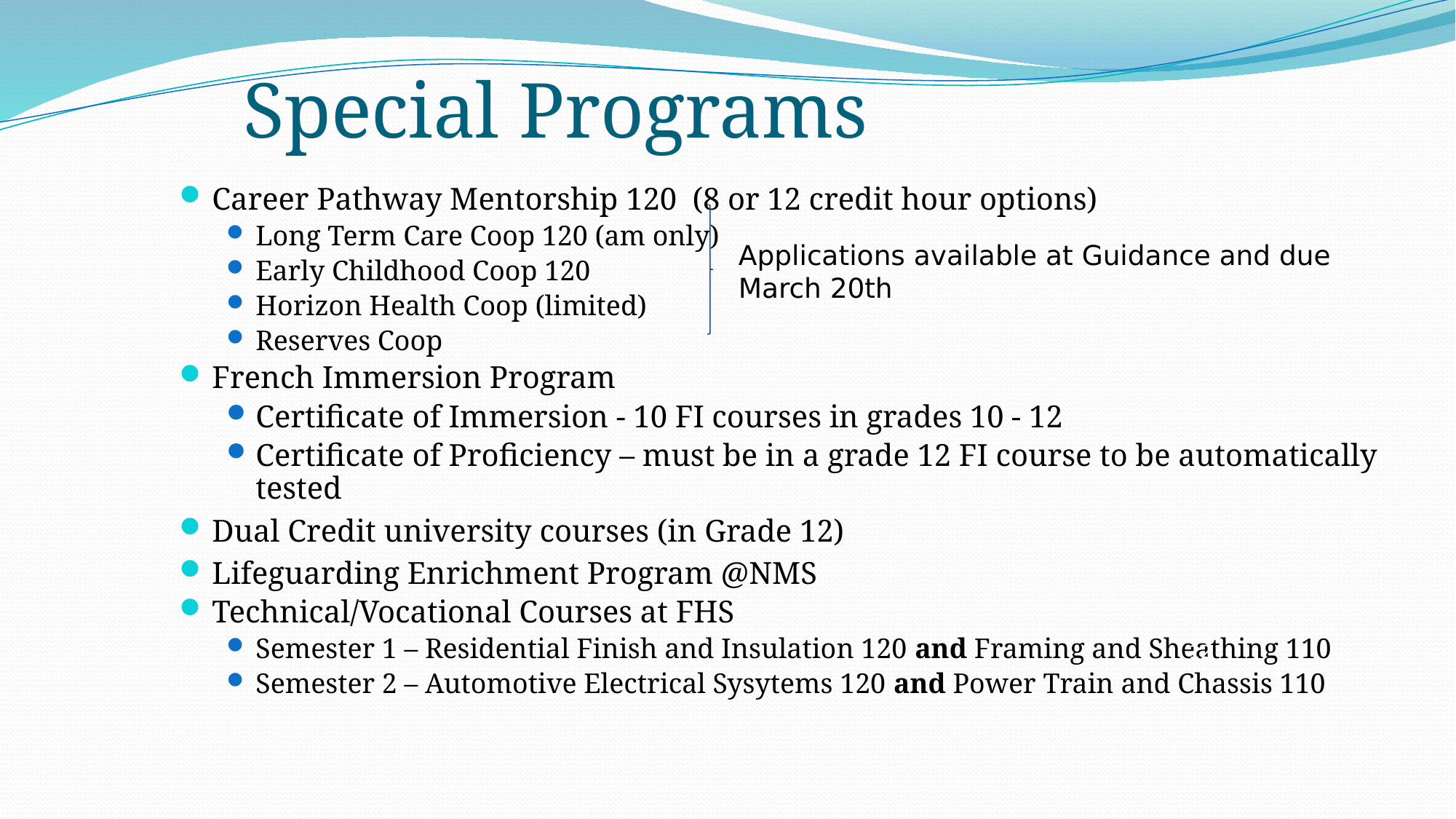

# Special Programs
Career Pathway Mentorship 120  (8 or 12 credit hour options)
Long Term Care Coop 120 (am only)
Early Childhood Coop 120
Horizon Health Coop (limited)
Reserves Coop
French Immersion Program
Certificate of Immersion - 10 FI courses in grades 10 - 12
Certificate of Proficiency – must be in a grade 12 FI course to be automatically tested
Dual Credit university courses (in Grade 12)
Lifeguarding Enrichment Program @NMS
Technical/Vocational Courses at FHS
Semester 1 – Residential Finish and Insulation 120 and Framing and Sheathing 110
Semester 2 – Automotive Electrical Sysytems 120 and Power Train and Chassis 110

Applications available at Guidance and due March 20th
12